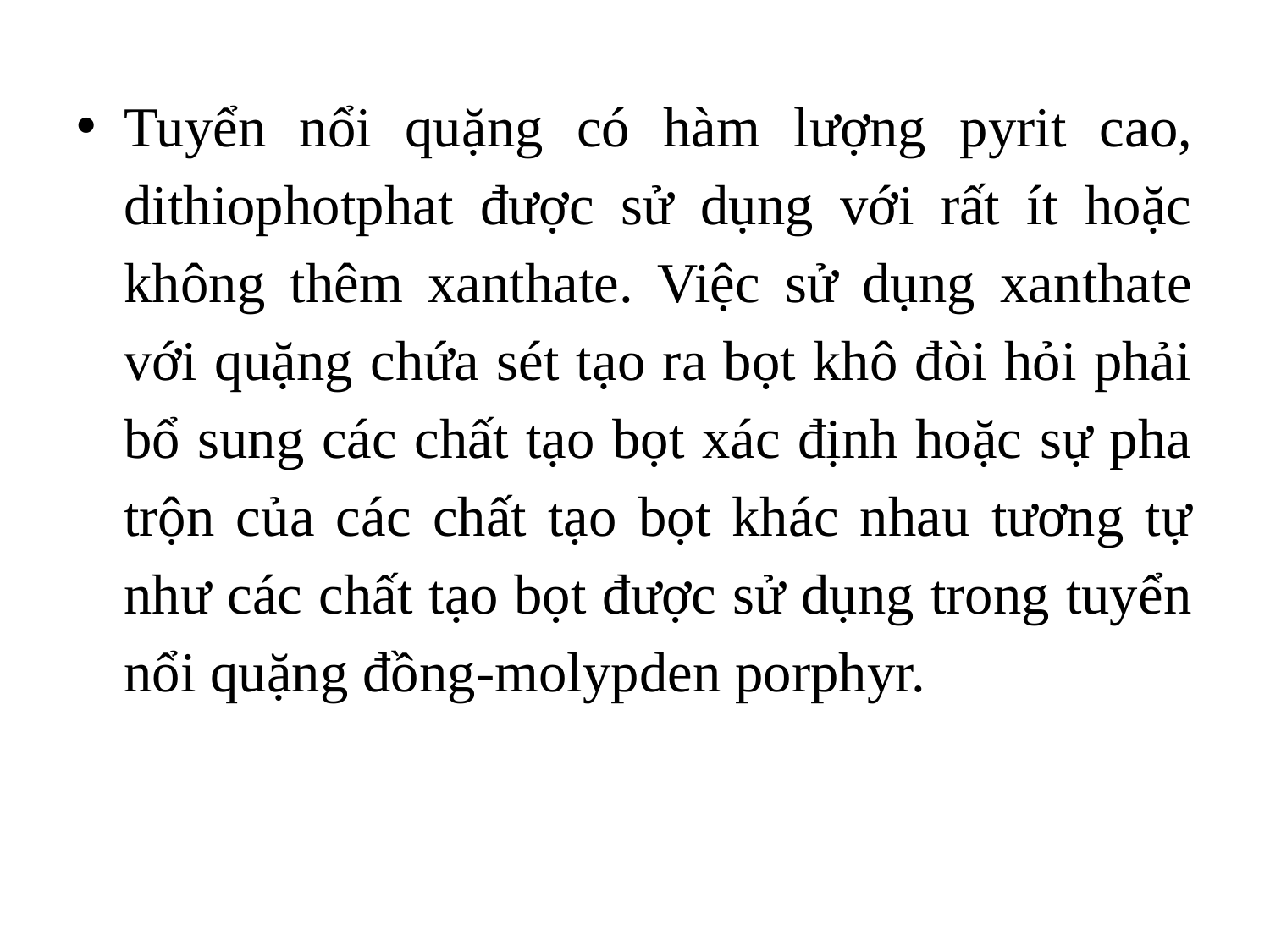

Tuyển nổi quặng có hàm lượng pyrit cao, dithiophotphat được sử dụng với rất ít hoặc không thêm xanthate. Việc sử dụng xanthate với quặng chứa sét tạo ra bọt khô đòi hỏi phải bổ sung các chất tạo bọt xác định hoặc sự pha trộn của các chất tạo bọt khác nhau tương tự như các chất tạo bọt được sử dụng trong tuyển nổi quặng đồng-molypden porphyr.